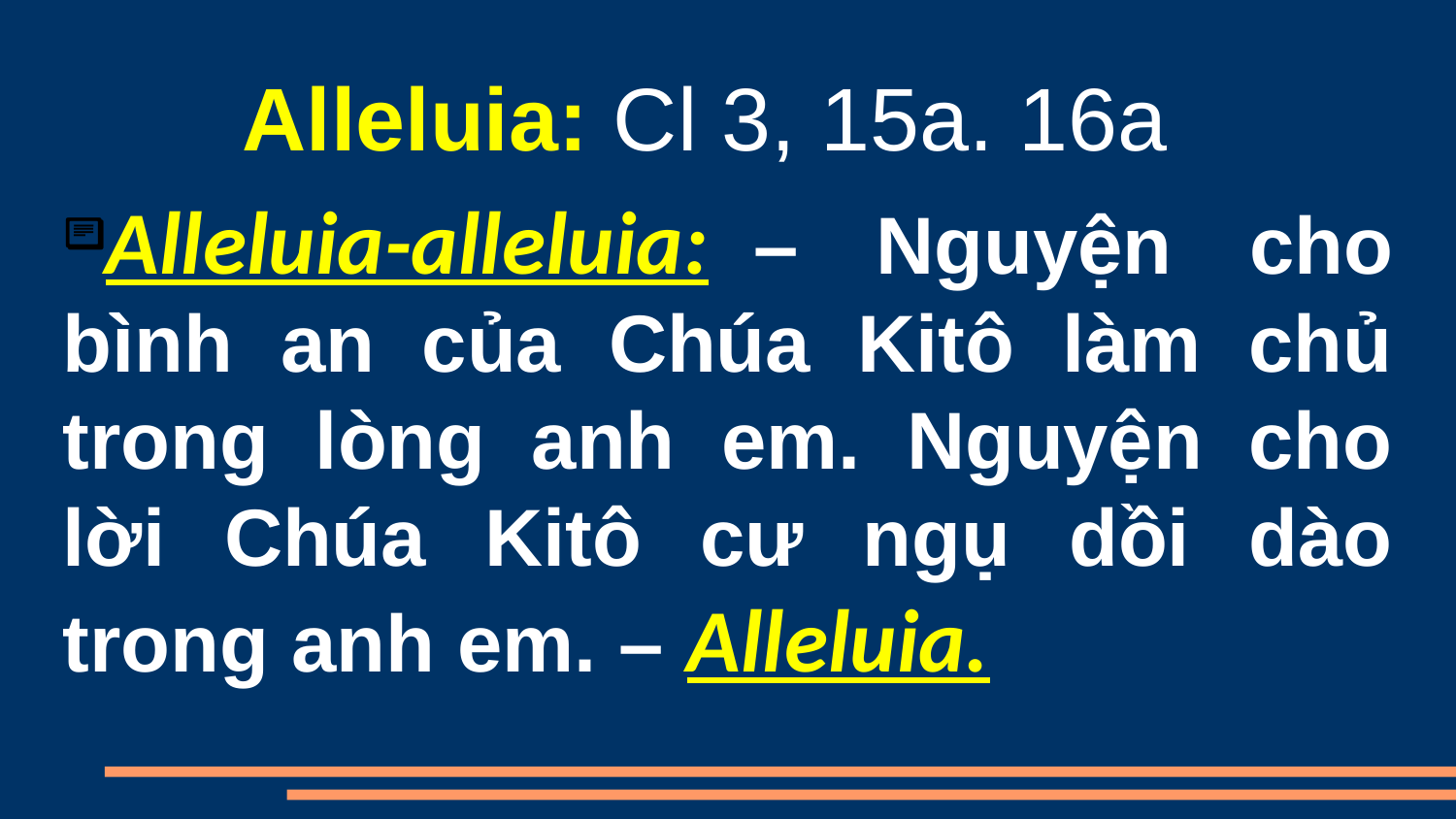

Alleluia: Cl 3, 15a. 16a
Alleluia-alleluia:  – Nguyện cho bình an của Chúa Kitô làm chủ trong lòng anh em. Nguyện cho lời Chúa Kitô cư ngụ dồi dào trong anh em. – Alleluia.